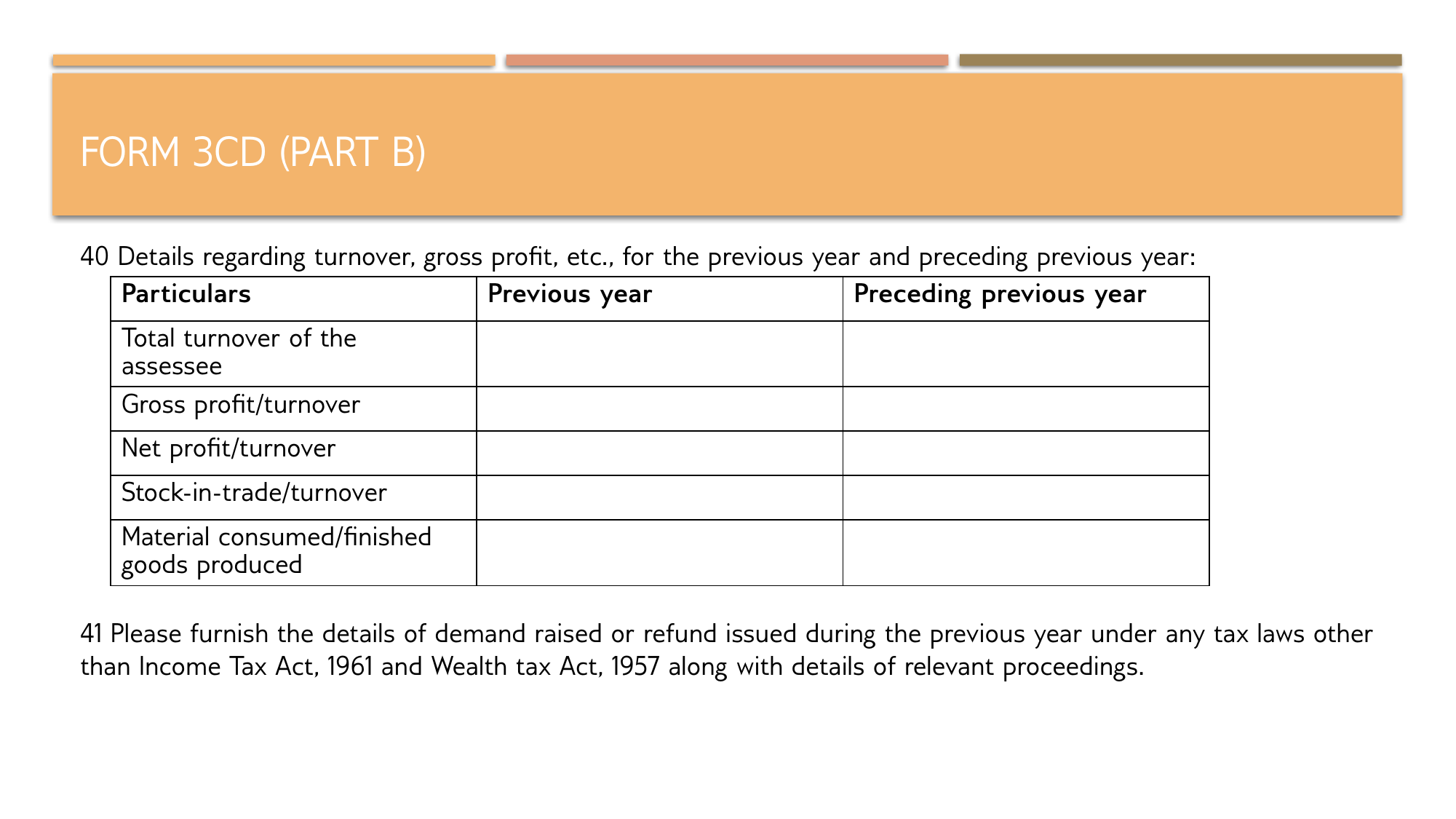

# FORM 3CD (PART B)
40 Details regarding turnover, gross profit, etc., for the previous year and preceding previous year:

41 Please furnish the details of demand raised or refund issued during the previous year under any tax laws other than Income Tax Act, 1961 and Wealth tax Act, 1957 along with details of relevant proceedings.
| Particulars | Previous year | Preceding previous year |
| --- | --- | --- |
| Total turnover of the assessee |  |  |
| Gross profit/turnover |  |  |
| Net profit/turnover |  |  |
| Stock-in-trade/turnover |  |  |
| Material consumed/finished goods produced |  |  |